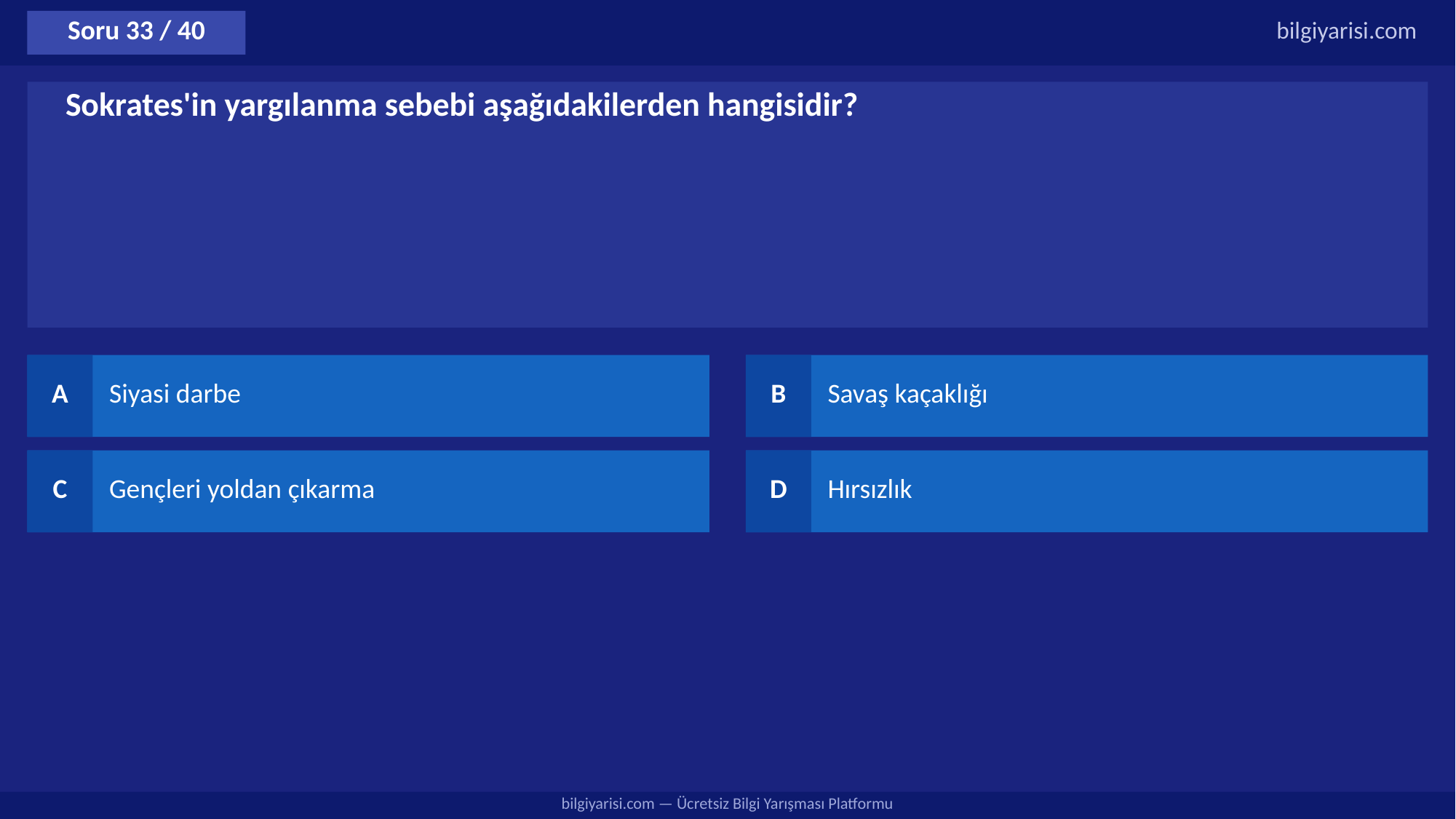

Soru 33 / 40
bilgiyarisi.com

Sokrates'in yargılanma sebebi aşağıdakilerden hangisidir?

A
Siyasi darbe

B
Savaş kaçaklığı

C
Gençleri yoldan çıkarma

D
Hırsızlık
bilgiyarisi.com — Ücretsiz Bilgi Yarışması Platformu